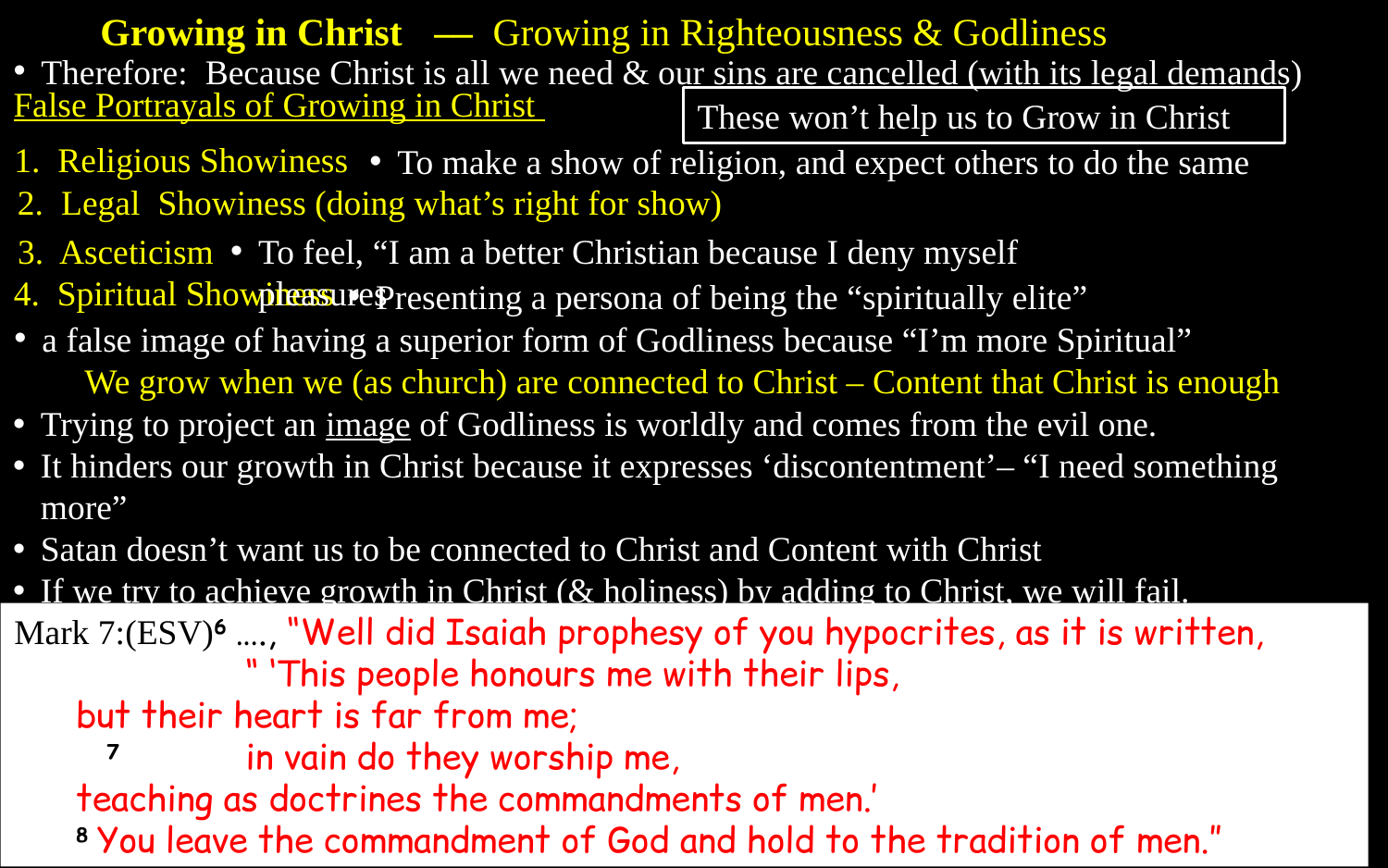

Growing in Christ
––  Growing in Righteousness & Godliness
Therefore:  Because Christ is all we need & our sins are cancelled (with its legal demands)
False Portrayals of Growing in Christ
These won’t help us to Grow in Christ
1.  Religious Showiness
To make a show of religion, and expect others to do the same
2.  Legal  Showiness (doing what’s right for show)
3.  Asceticism
To feel, “I am a better Christian because I deny myself pleasures
4.  Spiritual Showiness
Presenting a persona of being the “spiritually elite”
a false image of having a superior form of Godliness because “I’m more Spiritual”
We grow when we (as church) are connected to Christ – Content that Christ is enough
Trying to project an image of Godliness is worldly and comes from the evil one.
It hinders our growth in Christ because it expresses ‘discontentment’– “I need something more”
Satan doesn’t want us to be connected to Christ and Content with Christ
If we try to achieve growth in Christ (& holiness) by adding to Christ, we will fail.
Mark 7:(ESV)6 …., “Well did Isaiah prophesy of you hypocrites, as it is written,
		“ ‘This people honours me with their lips,
but their heart is far from me;
	7 	in vain do they worship me,
teaching as doctrines the commandments of men.’
8 You leave the commandment of God and hold to the tradition of men.”